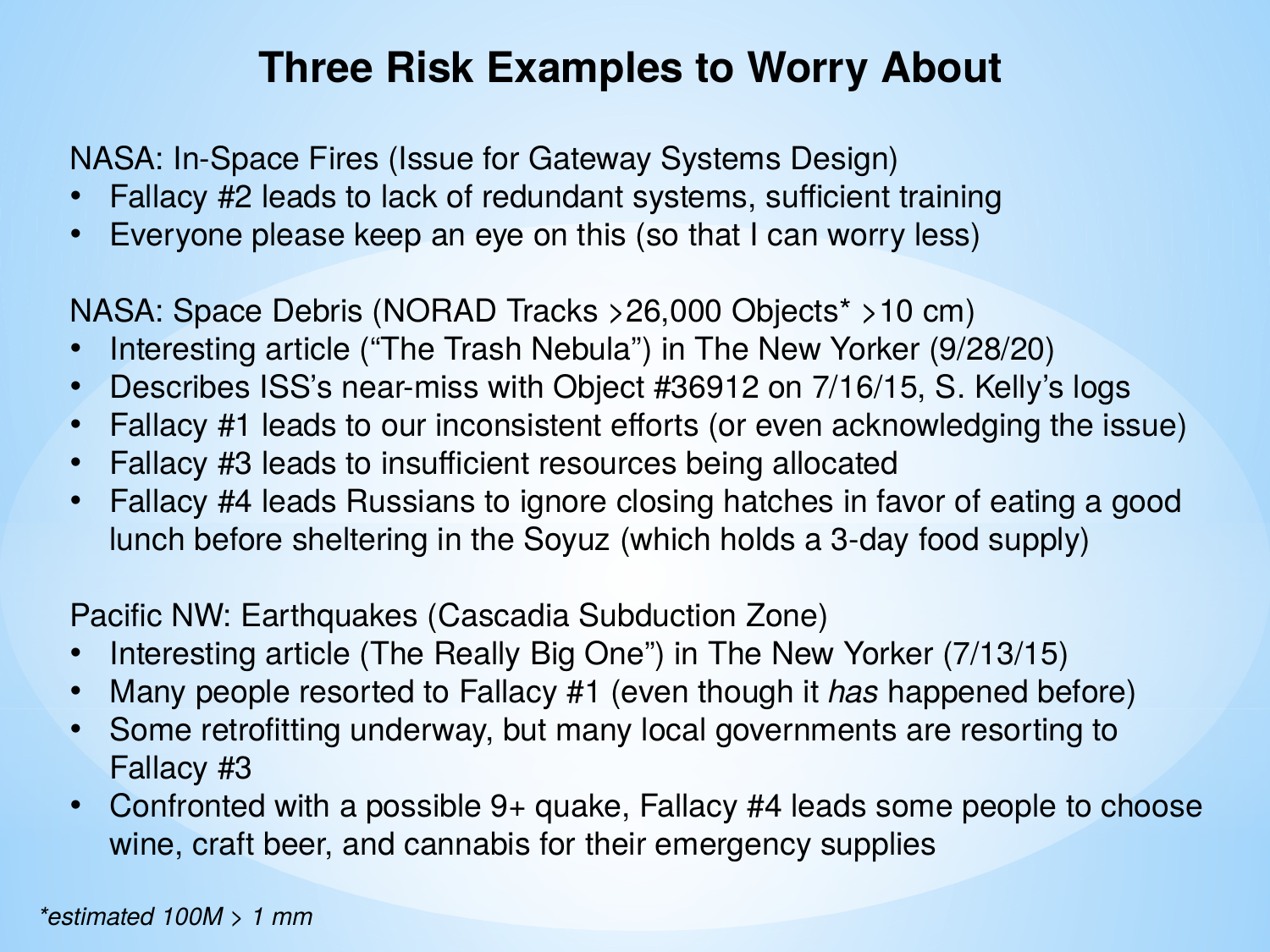

Three Risk Examples to Worry About
NASA: In-Space Fires (Issue for Gateway Systems Design)
Fallacy #2 leads to lack of redundant systems, sufficient training
Everyone please keep an eye on this (so that I can worry less)

NASA: Space Debris (NORAD Tracks >26,000 Objects* >10 cm)
Interesting article (“The Trash Nebula”) in The New Yorker (9/28/20)
Describes ISS’s near-miss with Object #36912 on 7/16/15, S. Kelly’s logs
Fallacy #1 leads to our inconsistent efforts (or even acknowledging the issue)
Fallacy #3 leads to insufficient resources being allocated
Fallacy #4 leads Russians to ignore closing hatches in favor of eating a good lunch before sheltering in the Soyuz (which holds a 3-day food supply)

Pacific NW: Earthquakes (Cascadia Subduction Zone)
Interesting article (The Really Big One”) in The New Yorker (7/13/15)
Many people resorted to Fallacy #1 (even though it has happened before)
Some retrofitting underway, but many local governments are resorting to Fallacy #3
Confronted with a possible 9+ quake, Fallacy #4 leads some people to choose wine, craft beer, and cannabis for their emergency supplies

*estimated 100M > 1 mm